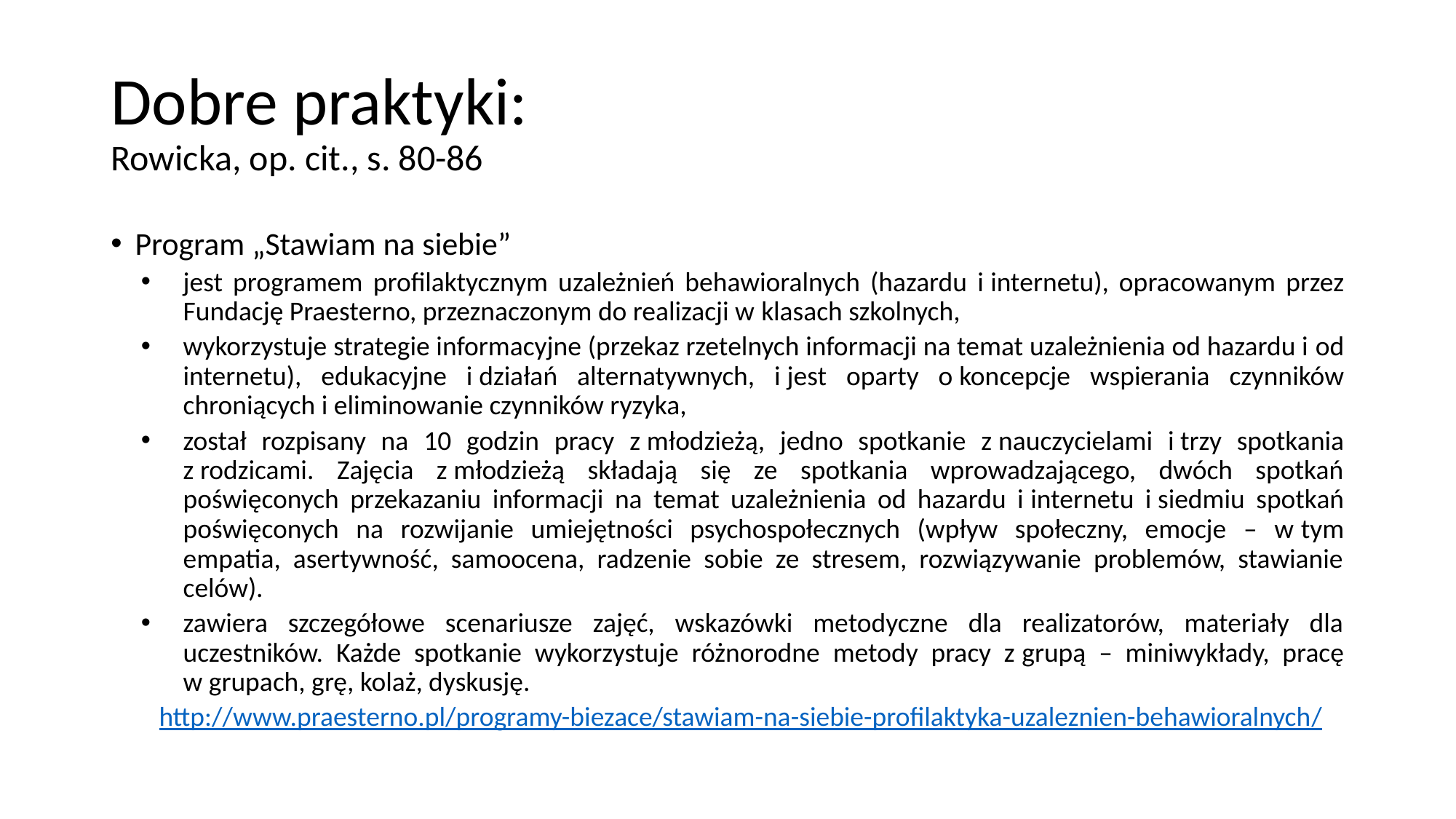

# Dobre praktyki: Rowicka, op. cit., s. 80-86
Program „Stawiam na siebie”
jest programem profilaktycznym uzależnień behawioralnych (hazardu i internetu), opracowanym przez Fundację Praesterno, przeznaczonym do realizacji w klasach szkolnych,
wykorzystuje strategie informacyjne (przekaz rzetelnych informacji na temat uzależnienia od hazardu i od internetu), edukacyjne i działań alternatywnych, i jest oparty o koncepcje wspierania czynników chroniących i eliminowanie czynników ryzyka,
został rozpisany na 10 godzin pracy z młodzieżą, jedno spotkanie z nauczycielami i trzy spotkania z rodzicami. Zajęcia z młodzieżą składają się ze spotkania wprowadzającego, dwóch spotkań poświęconych przekazaniu informacji na temat uzależnienia od hazardu i internetu i siedmiu spotkań poświęconych na rozwijanie umiejętności psychospołecznych (wpływ społeczny, emocje – w tym empatia, asertywność, samoocena, radzenie sobie ze stresem, rozwiązywanie problemów, stawianie celów).
zawiera szczegółowe scenariusze zajęć, wskazówki metodyczne dla realizatorów, materiały dla uczestników. Każde spotkanie wykorzystuje różnorodne metody pracy z grupą – miniwykłady, pracę w grupach, grę, kolaż, dyskusję.
http://www.praesterno.pl/programy-biezace/stawiam-na-siebie-profilaktyka-uzaleznien-behawioralnych/